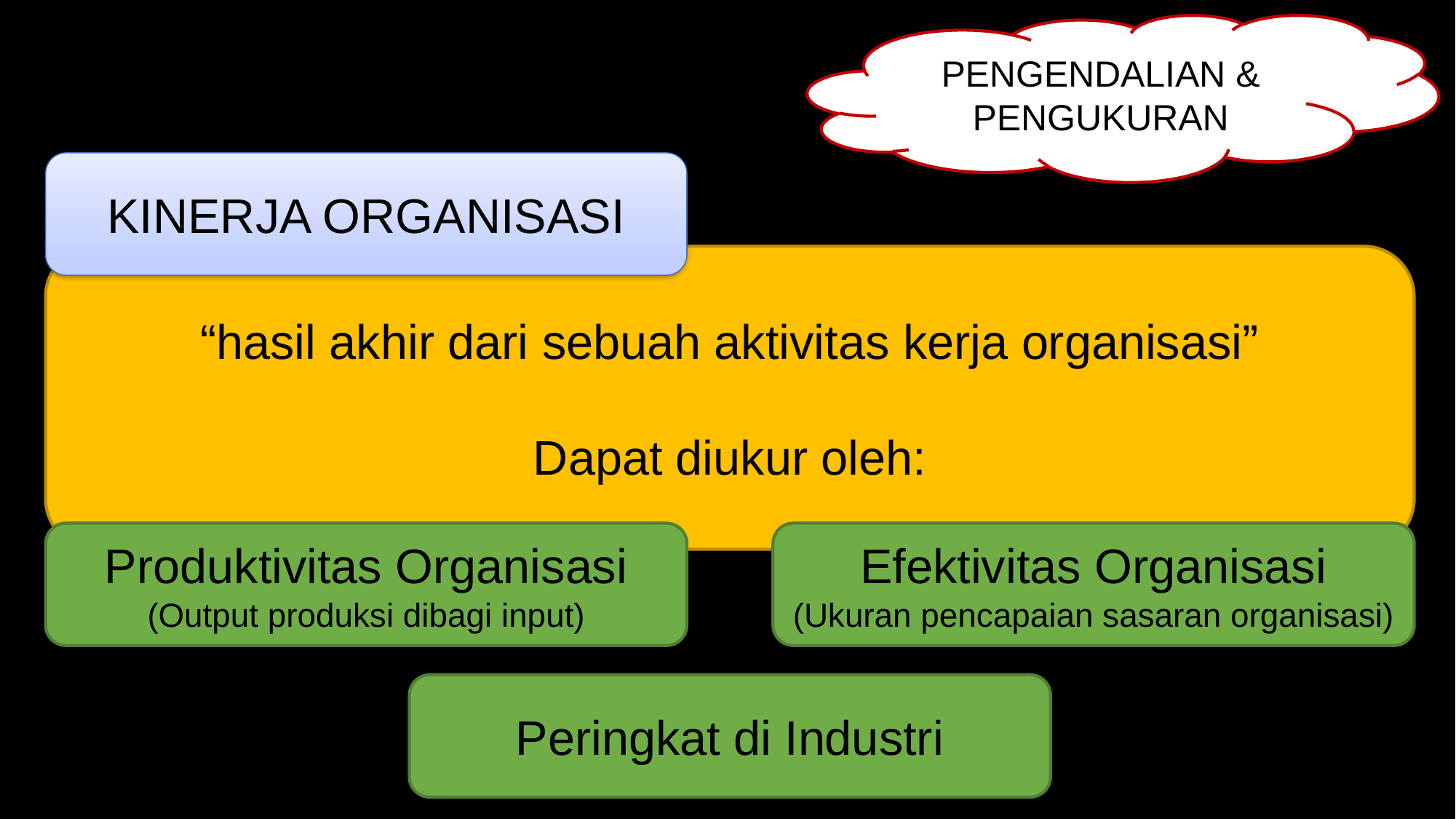

PENGENDALIAN & PENGUKURAN
KINERJA ORGANISASI
“hasil akhir dari sebuah aktivitas kerja organisasi”

Dapat diukur oleh:
Produktivitas Organisasi
(Output produksi dibagi input)
Efektivitas Organisasi
(Ukuran pencapaian sasaran organisasi)
Peringkat di Industri